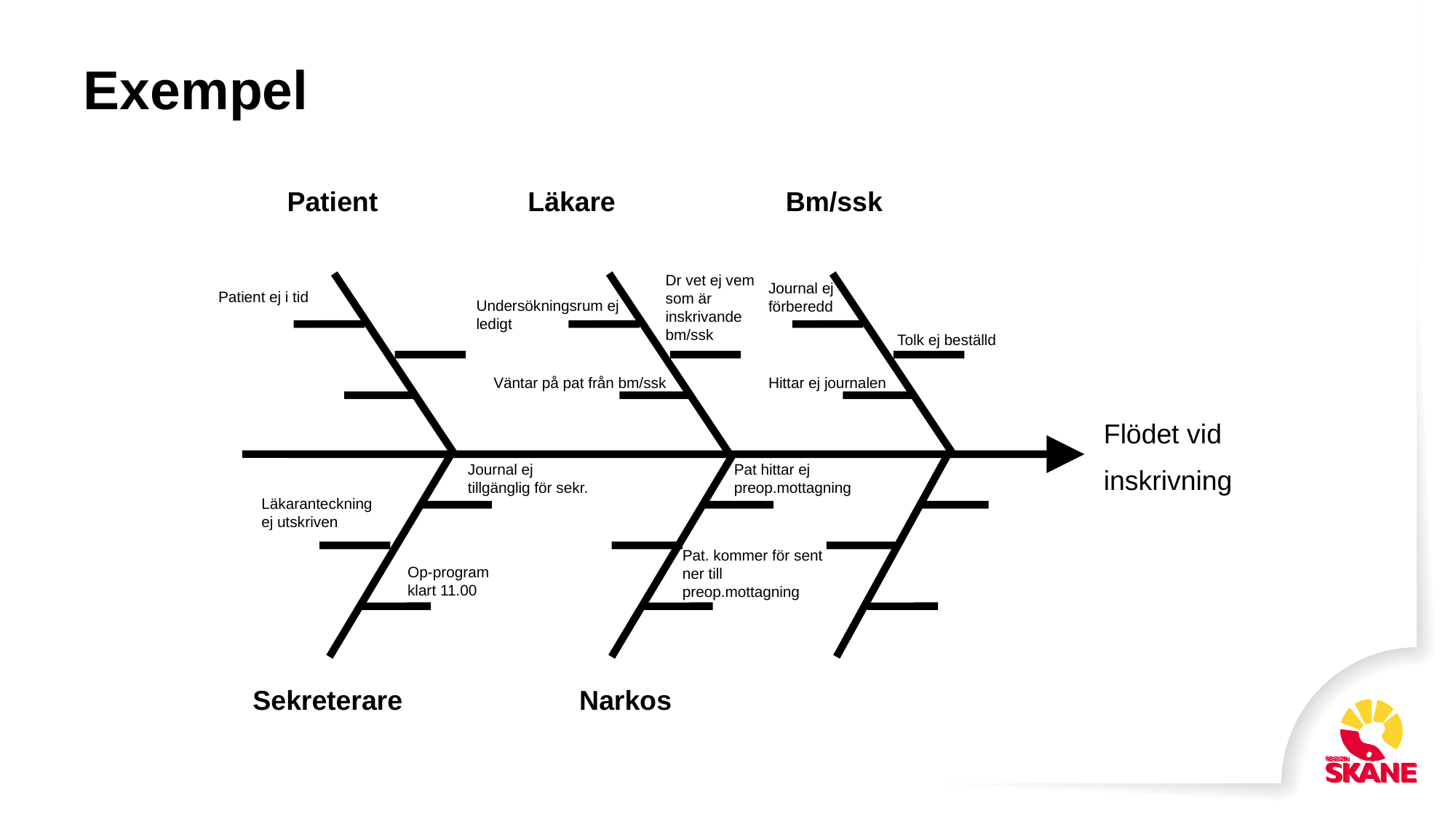

# Exempel
Patient
Läkare
Bm/ssk
Dr vet ej vem som är inskrivande bm/ssk

Journal ej förberedd
Patient ej i tid
Undersökningsrum ej ledigt

Tolk ej beställd
Väntar på pat från bm/ssk
Hittar ej journalen
Flödet vid
inskrivning

Journal ej tillgänglig för sekr.
Pat hittar ej preop.mottagning
Läkaranteckning ej utskriven

Pat. kommer för sent ner till preop.mottagning
Op-program klart 11.00
Sekreterare
Narkos